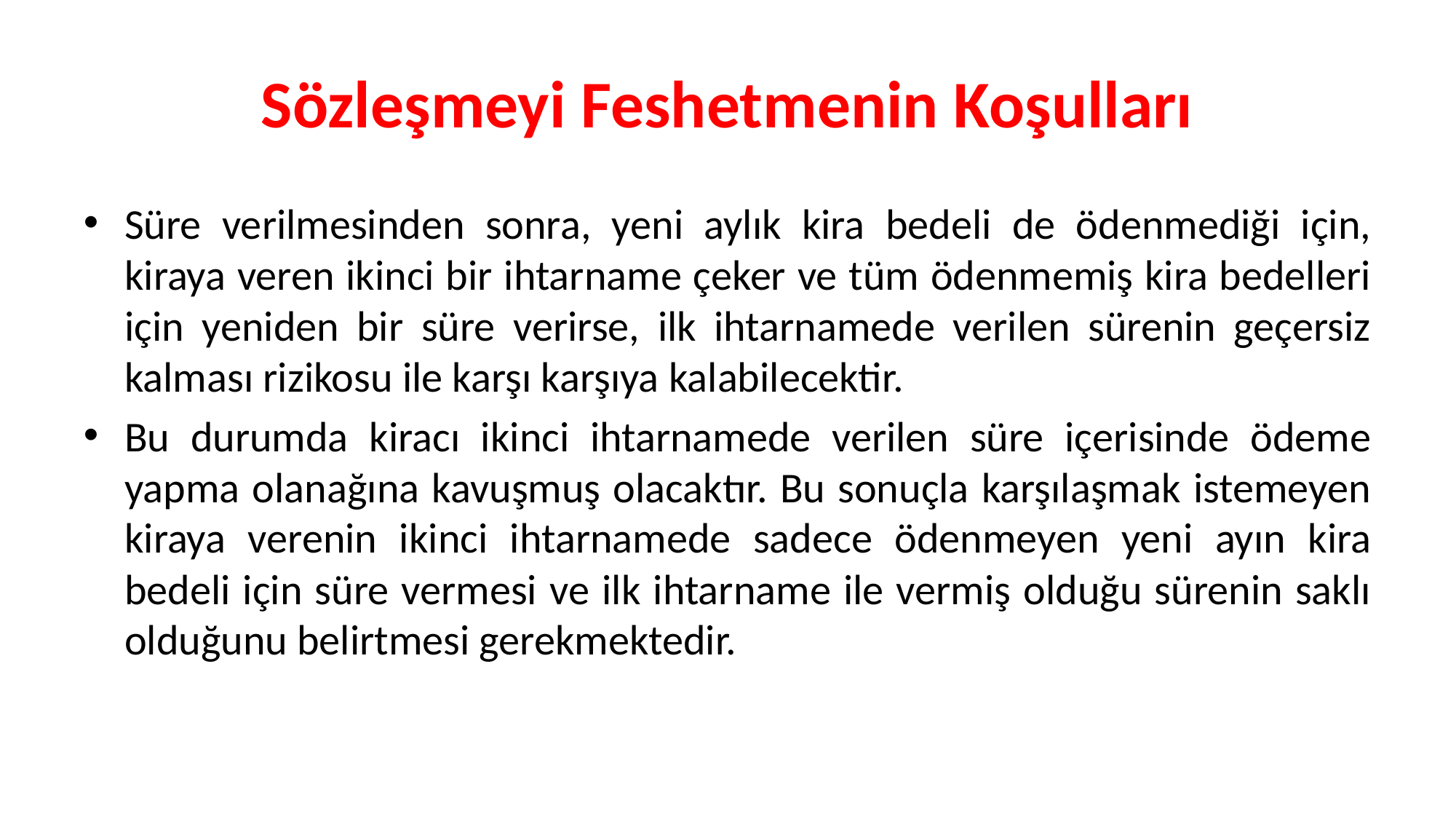

# Sözleşmeyi Feshetmenin Koşulları
Süre verilmesinden sonra, yeni aylık kira bedeli de ödenmediği için, kiraya veren ikinci bir ihtarname çeker ve tüm ödenmemiş kira bedelleri için yeniden bir süre verirse, ilk ihtarnamede verilen sürenin geçersiz kalması rizikosu ile karşı karşıya kalabilecektir.
Bu durumda kiracı ikinci ihtarnamede verilen süre içerisinde ödeme yapma olanağına kavuşmuş olacaktır. Bu sonuçla karşılaşmak istemeyen kiraya verenin ikinci ihtarnamede sadece ödenmeyen yeni ayın kira bedeli için süre vermesi ve ilk ihtarname ile vermiş olduğu sürenin saklı olduğunu belirtmesi gerekmektedir.